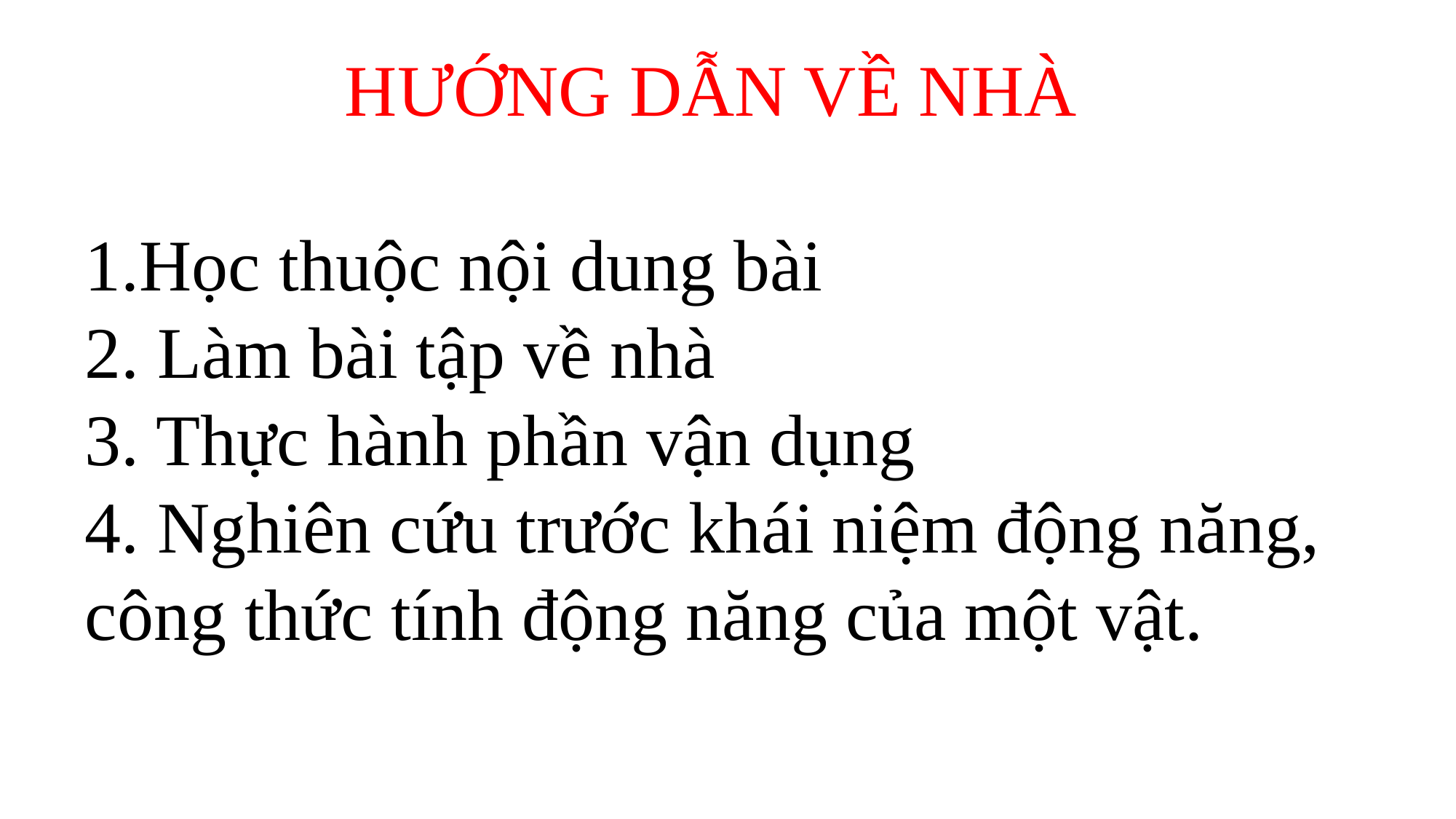

HƯỚNG DẪN VỀ NHÀ

Học thuộc nội dung bài
2. Làm bài tập về nhà
3. Thực hành phần vận dụng
4. Nghiên cứu trước khái niệm động năng, công thức tính động năng của một vật.